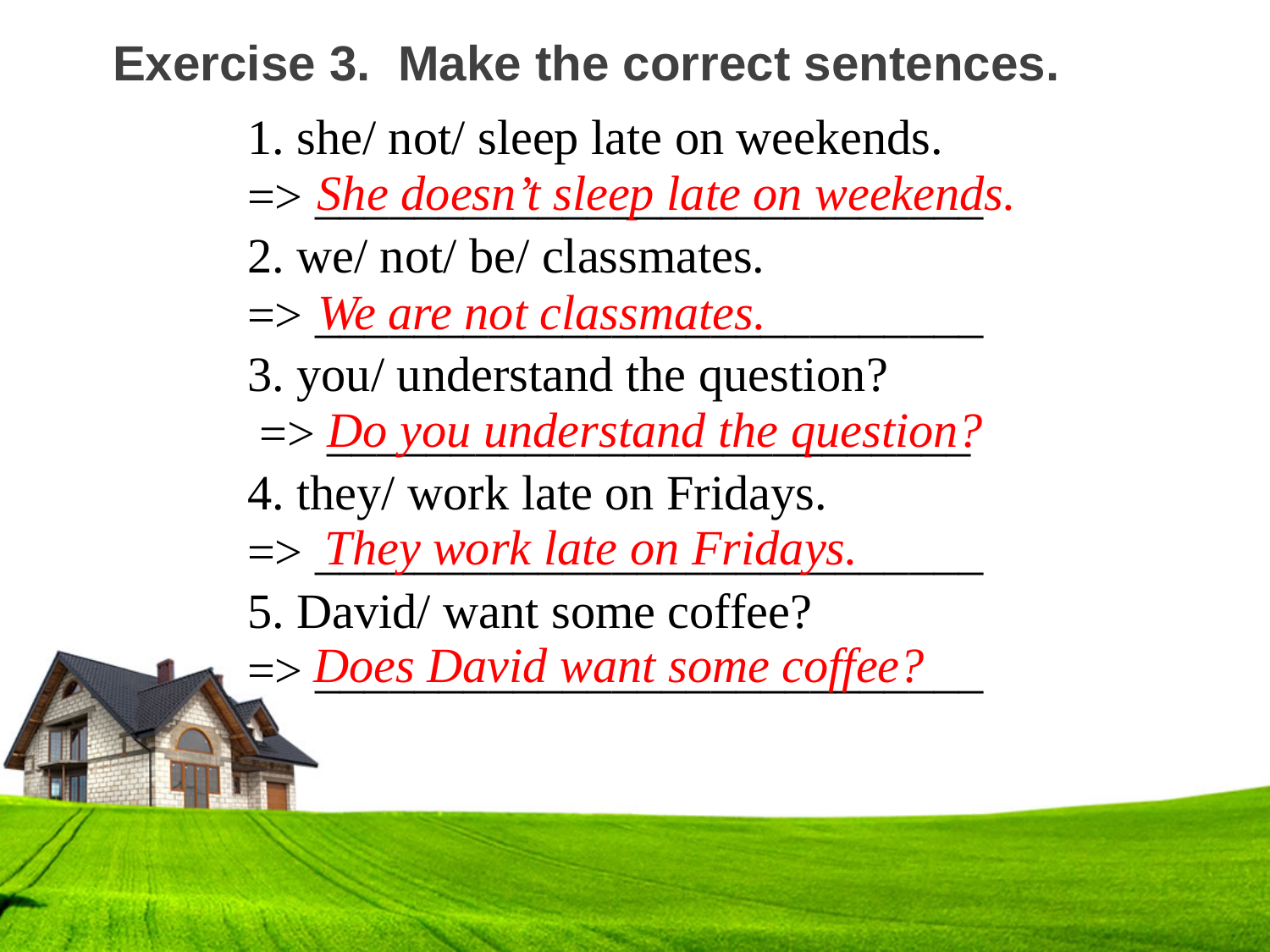

Exercise 3.  Make the correct sentences.
1. she/ not/ sleep late on weekends.
=> ___________________________
2. we/ not/ be/ classmates.
=> ___________________________
3. you/ understand the question?
 => __________________________
4. they/ work late on Fridays.
=> ___________________________
5. David/ want some coffee?
=> ___________________________
She doesn’t sleep late on weekends.
We are not classmates.
Do you understand the question?
They work late on Fridays.
Does David want some coffee?